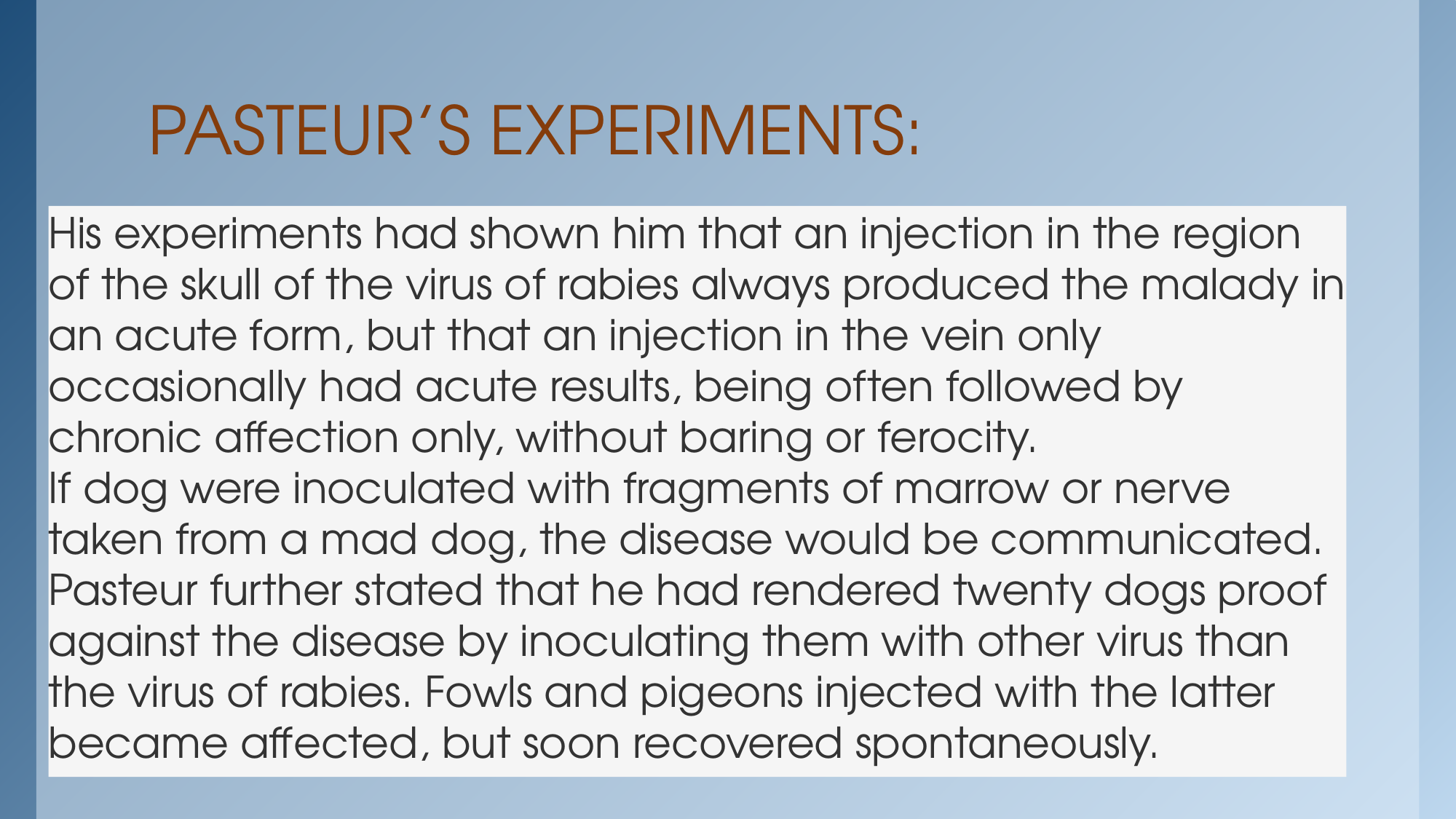

# PASTEUR’S EXPERIMENTS:
His experiments had shown him that an injection in the region of the skull of the virus of rabies always produced the malady in an acute form, but that an injection in the vein only occasionally had acute results, being often followed by chronic affection only, without baring or ferocity.
If dog were inoculated with fragments of marrow or nerve taken from a mad dog, the disease would be communicated.
Pasteur further stated that he had rendered twenty dogs proof against the disease by inoculating them with other virus than the virus of rabies. Fowls and pigeons injected with the latter became affected, but soon recovered spontaneously.